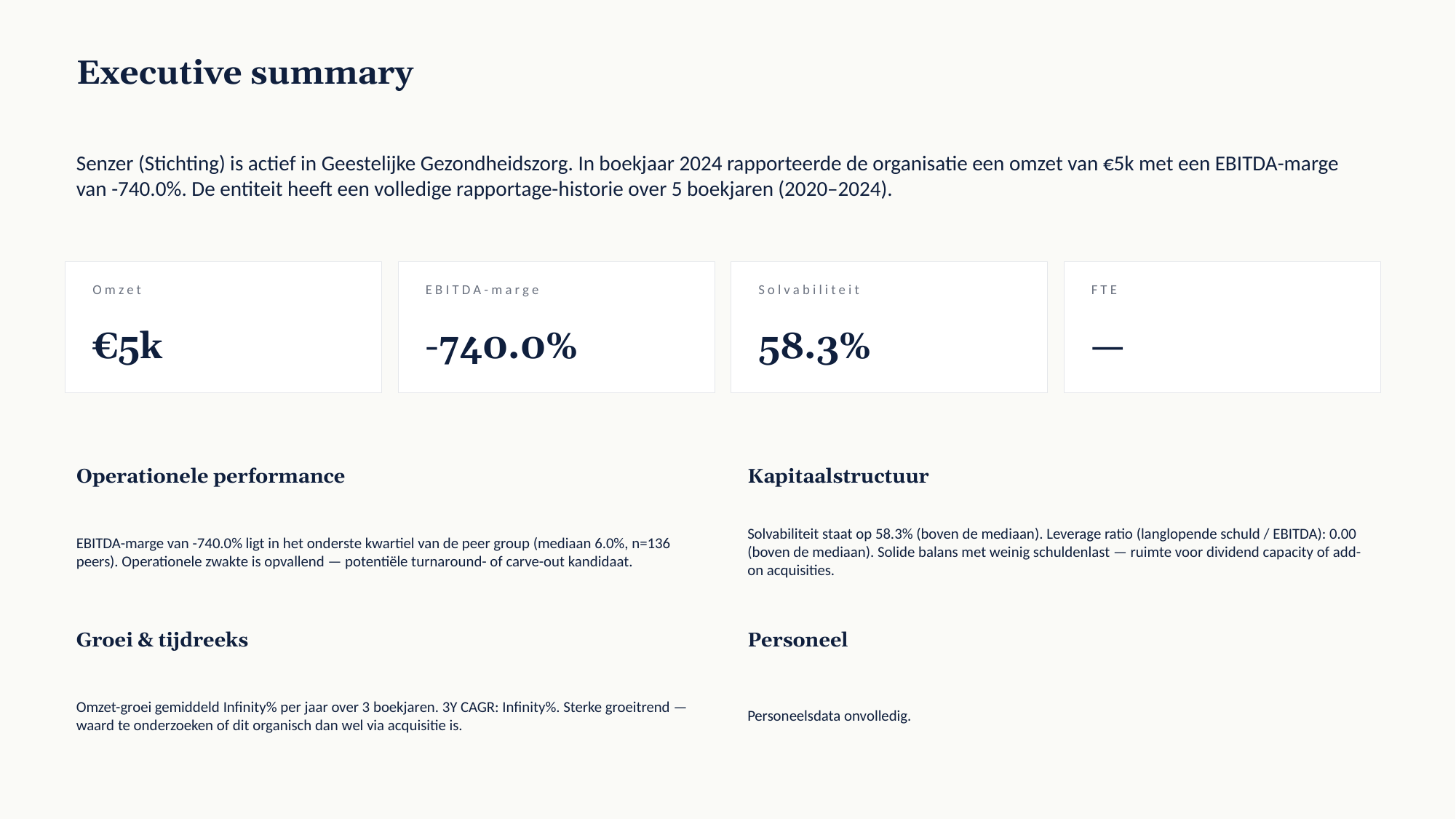

Executive summary
Senzer (Stichting) is actief in Geestelijke Gezondheidszorg. In boekjaar 2024 rapporteerde de organisatie een omzet van €5k met een EBITDA-marge van -740.0%. De entiteit heeft een volledige rapportage-historie over 5 boekjaren (2020–2024).

Omzet
EBITDA-marge
Solvabiliteit
FTE
€5k
-740.0%
58.3%
—
Operationele performance
Kapitaalstructuur
EBITDA-marge van -740.0% ligt in het onderste kwartiel van de peer group (mediaan 6.0%, n=136 peers). Operationele zwakte is opvallend — potentiële turnaround- of carve-out kandidaat.
Solvabiliteit staat op 58.3% (boven de mediaan). Leverage ratio (langlopende schuld / EBITDA): 0.00 (boven de mediaan). Solide balans met weinig schuldenlast — ruimte voor dividend capacity of add-on acquisities.
Groei & tijdreeks
Personeel
Omzet-groei gemiddeld Infinity% per jaar over 3 boekjaren. 3Y CAGR: Infinity%. Sterke groeitrend — waard te onderzoeken of dit organisch dan wel via acquisitie is.
Personeelsdata onvolledig.